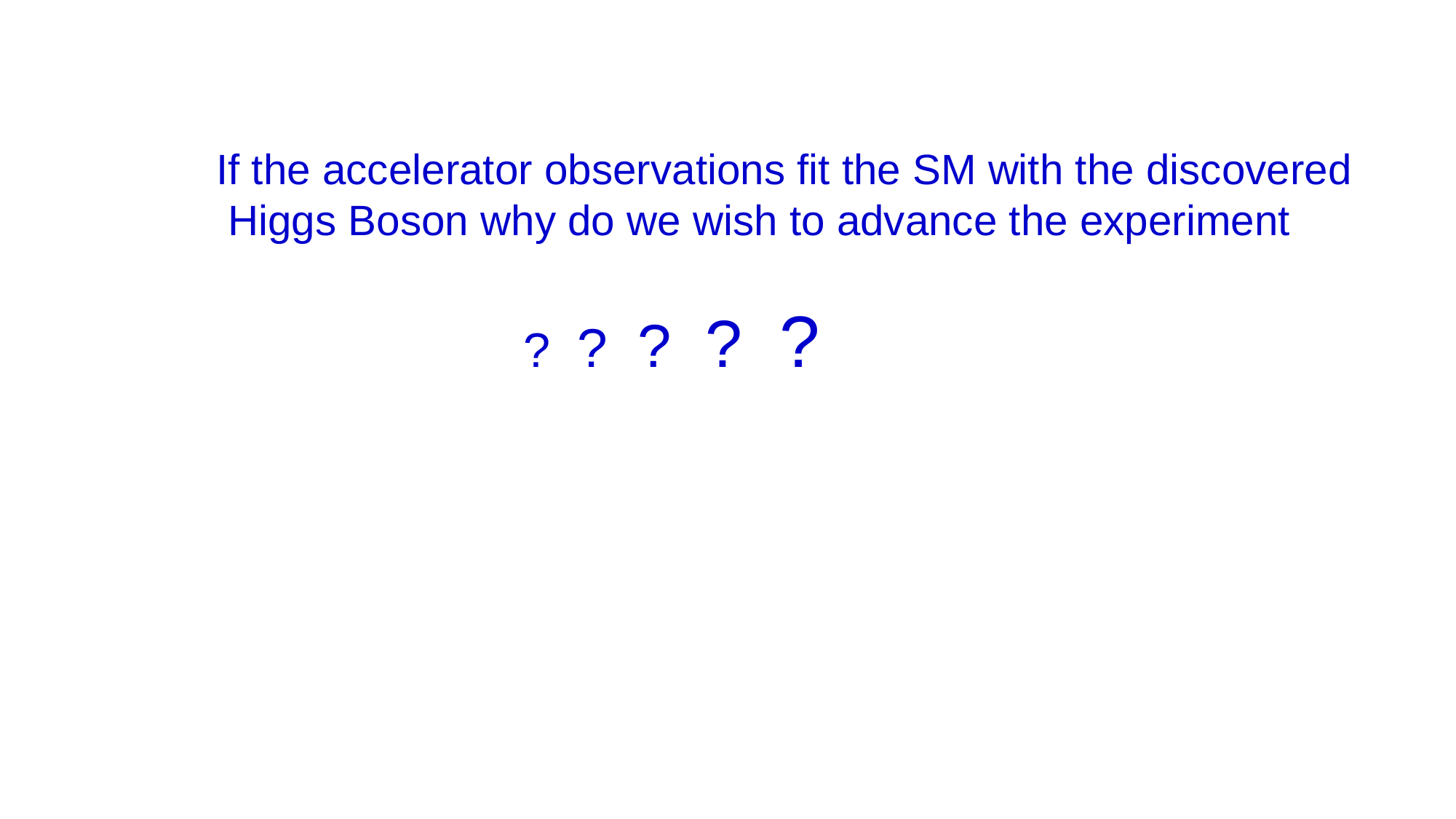

If the accelerator observations fit the SM with the discovered
 Higgs Boson why do we wish to advance the experiment

                          ?  ?  ?  ?  ?